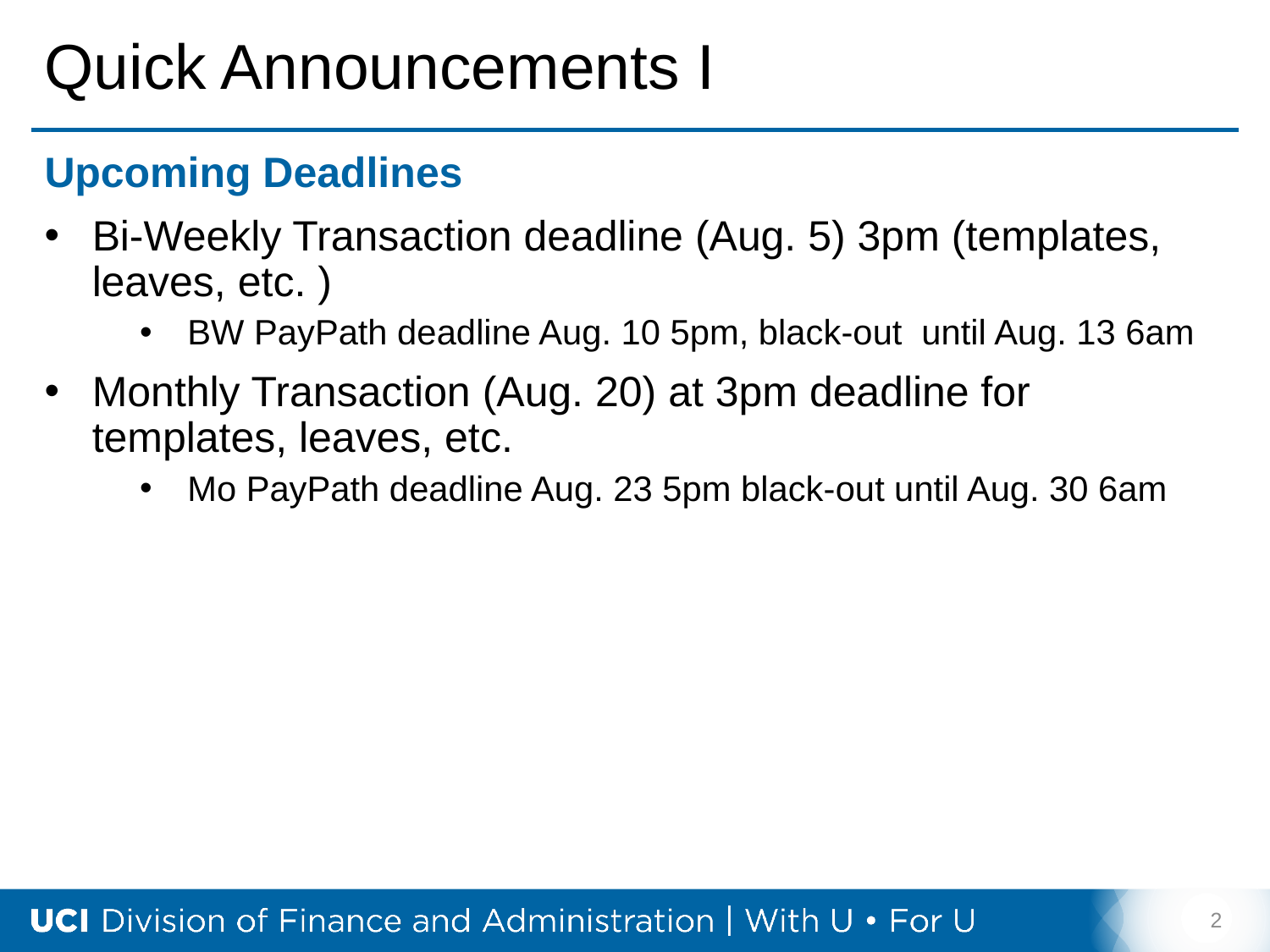

# Quick Announcements I
Upcoming Deadlines
Bi-Weekly Transaction deadline (Aug. 5) 3pm (templates, leaves, etc. )
BW PayPath deadline Aug. 10 5pm, black-out  until Aug. 13 6am
Monthly Transaction (Aug. 20) at 3pm deadline for templates, leaves, etc.
Mo PayPath deadline Aug. 23 5pm black-out until Aug. 30 6am

2